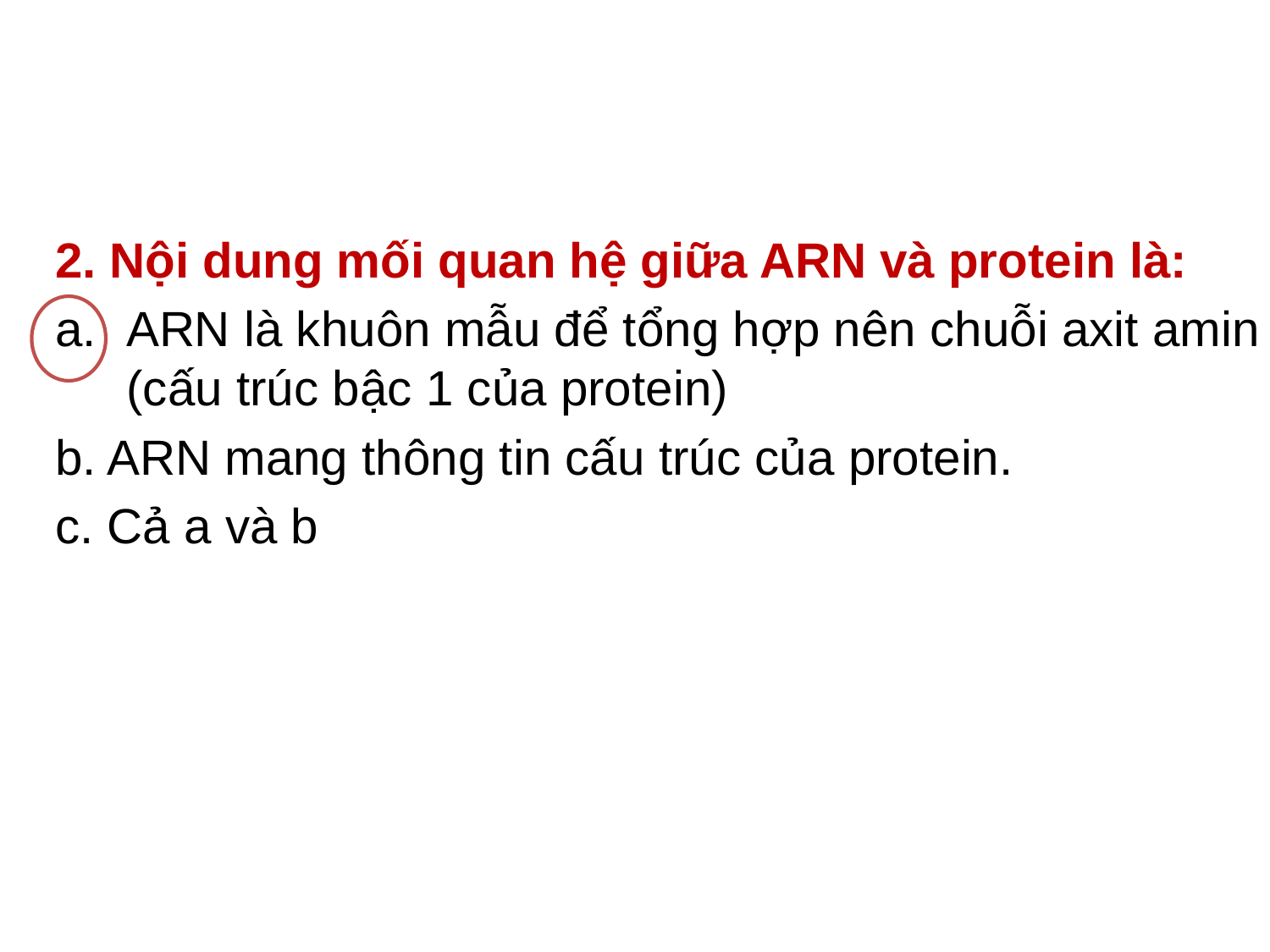

#
2. Nội dung mối quan hệ giữa ARN và protein là:
ARN là khuôn mẫu để tổng hợp nên chuỗi axit amin (cấu trúc bậc 1 của protein)
b. ARN mang thông tin cấu trúc của protein.
c. Cả a và b